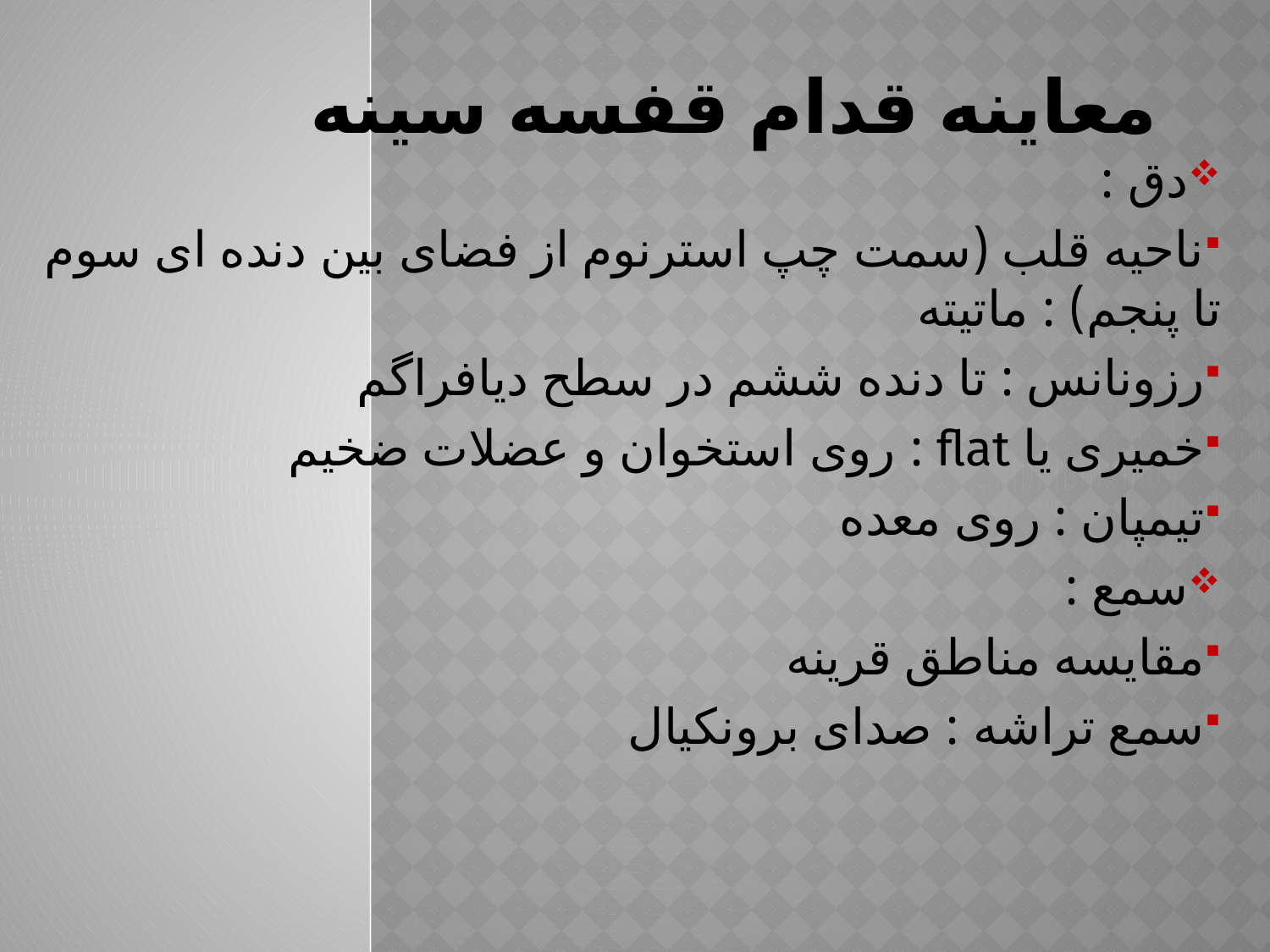

# معاینه قدام قفسه سینه
دق :
ناحیه قلب (سمت چپ استرنوم از فضای بین دنده ای سوم تا پنجم) : ماتیته
رزونانس : تا دنده ششم در سطح دیافراگم
خمیری یا flat : روی استخوان و عضلات ضخیم
تیمپان : روی معده
سمع :
مقایسه مناطق قرینه
سمع تراشه : صدای برونکیال